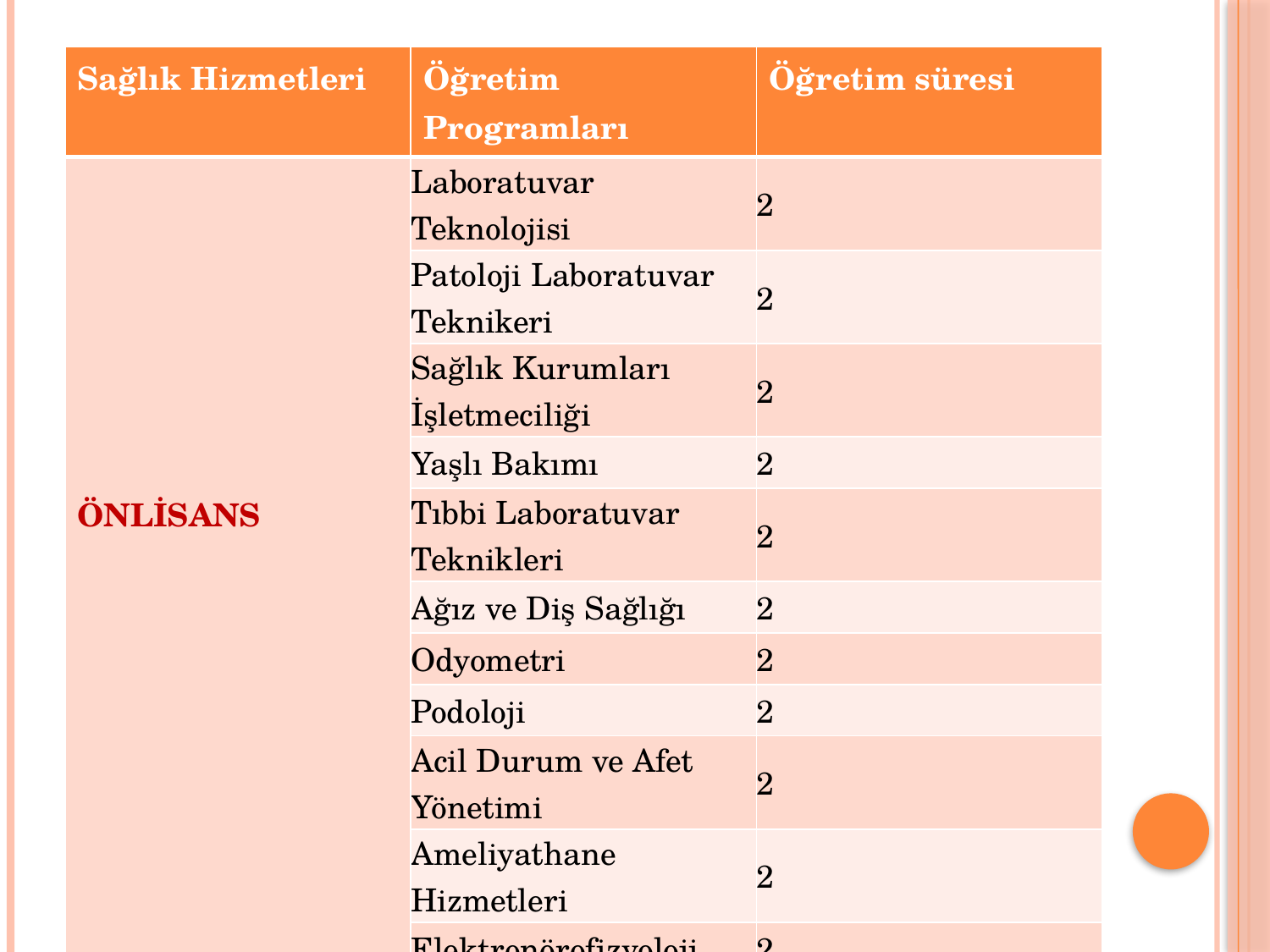

| Sağlık Hizmetleri | Öğretim Programları | Öğretim süresi |
| --- | --- | --- |
| ÖNLİSANS | Laboratuvar Teknolojisi | 2 |
|  | Patoloji Laboratuvar Teknikeri | 2 |
|  | Sağlık Kurumları İşletmeciliği | 2 |
|  | Yaşlı Bakımı | 2 |
|  | Tıbbi Laboratuvar Teknikleri | 2 |
|  | Ağız ve Diş Sağlığı | 2 |
|  | Odyometri | 2 |
|  | Podoloji | 2 |
|  | Acil Durum ve Afet Yönetimi | 2 |
|  | Ameliyathane Hizmetleri | 2 |
|  | Elektronörofizyoloji | 2 |